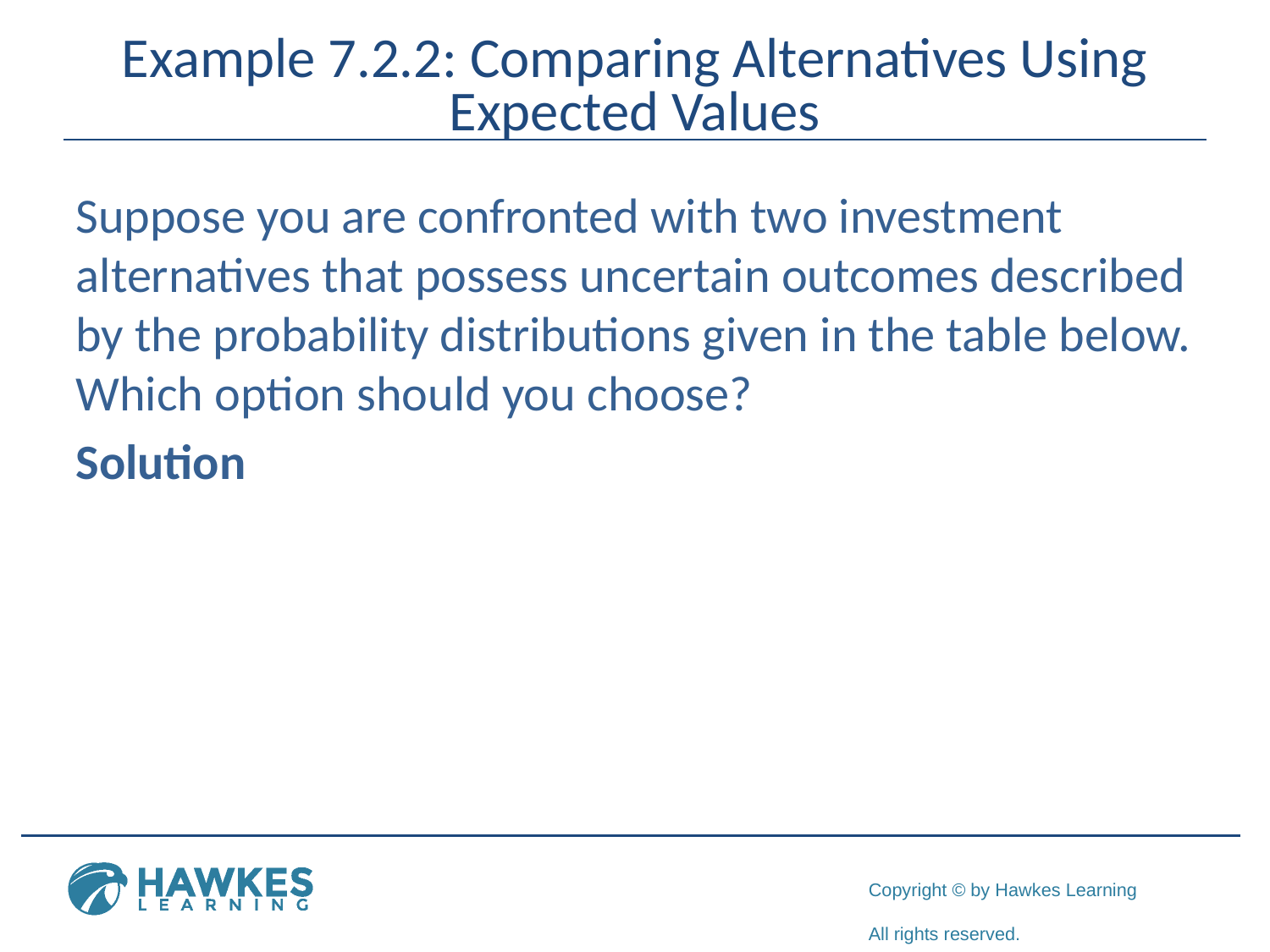

# Example 7.2.2: Comparing Alternatives Using Expected Values
Suppose you are confronted with two investment alternatives that possess uncertain outcomes described by the probability distributions given in the table below. Which option should you choose?
Solution